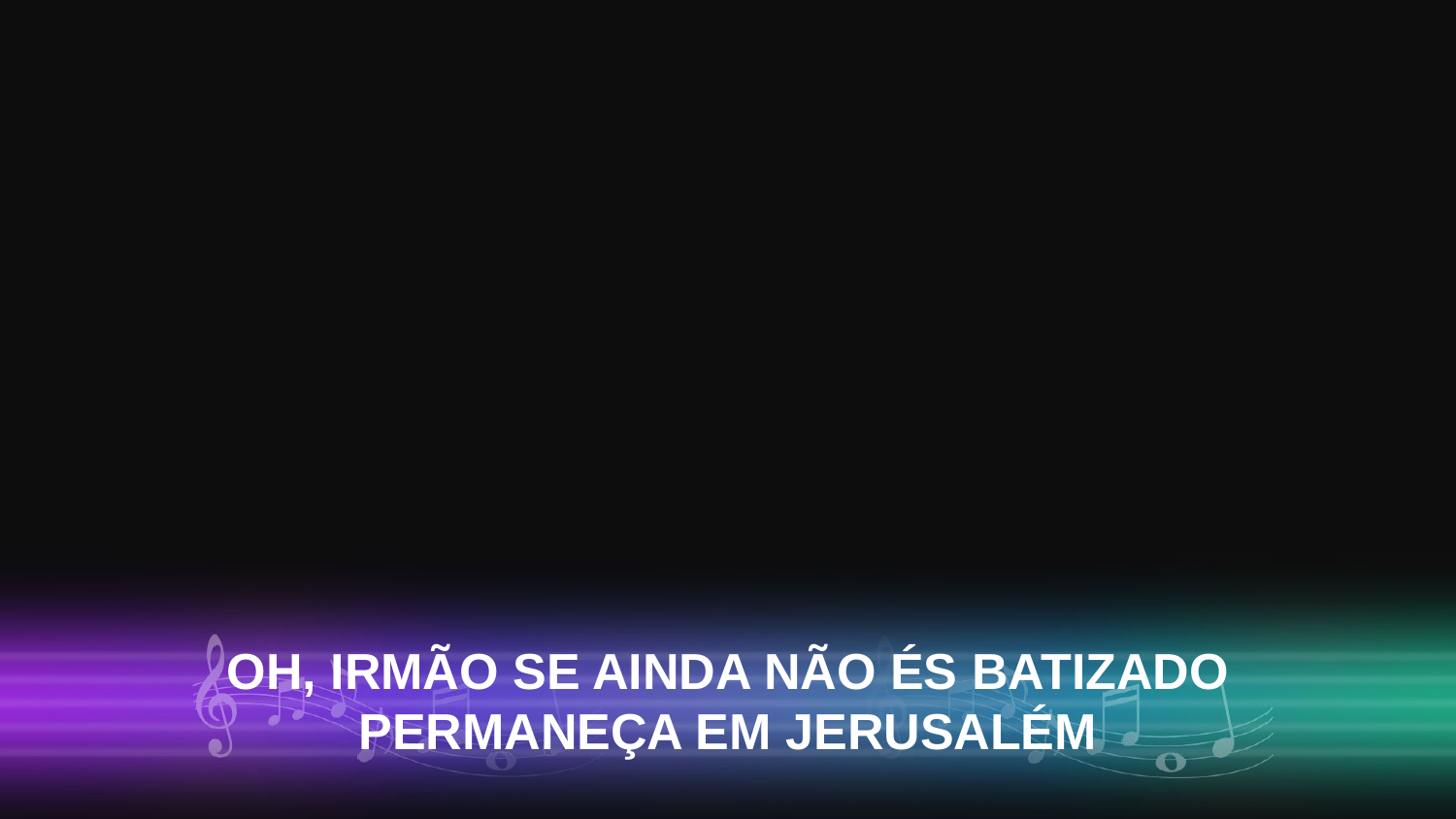

OH, IRMÃO SE AINDA NÃO ÉS BATIZADO
PERMANEÇA EM JERUSALÉM